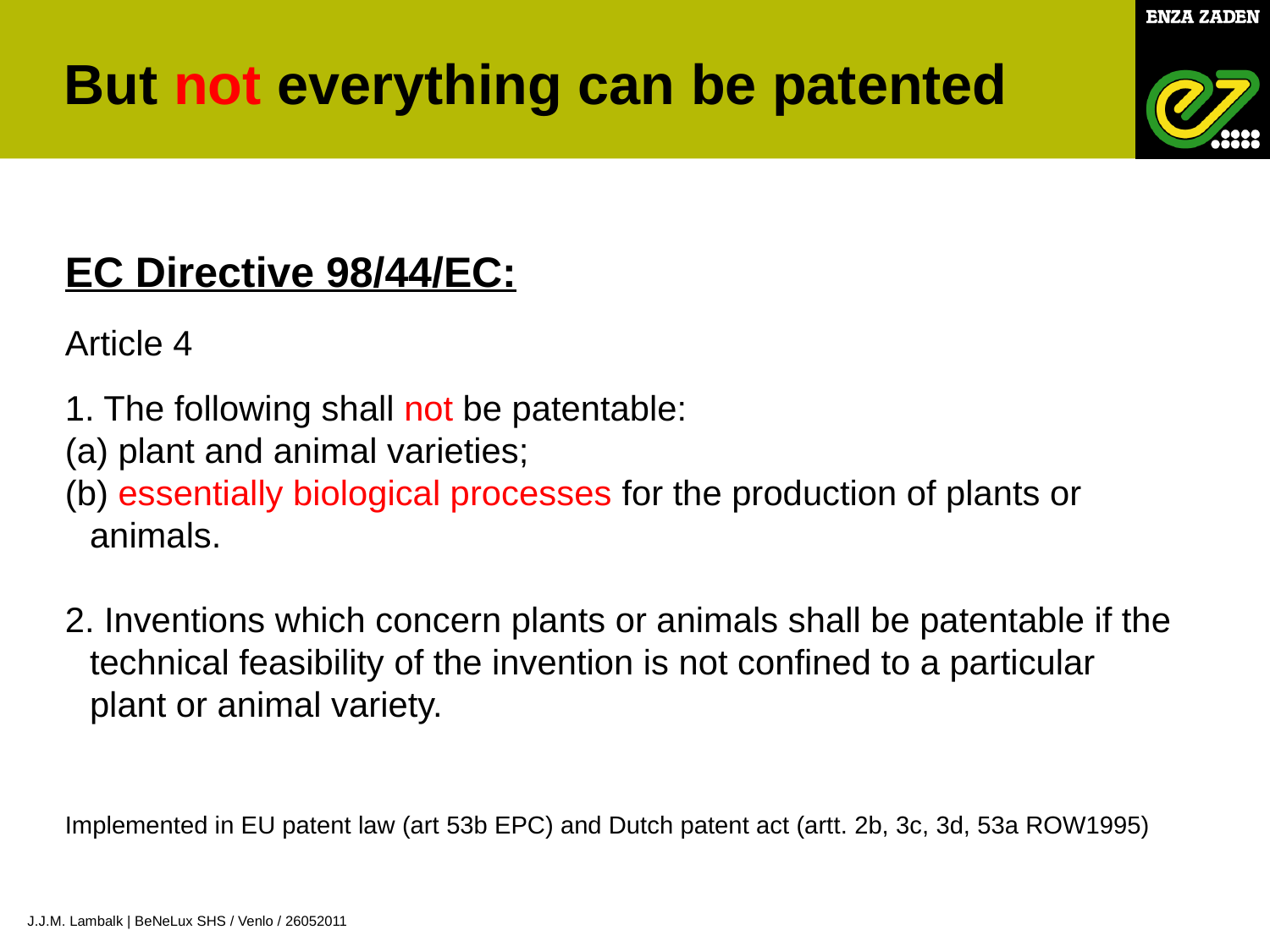

But not everything can be patented
EC Directive 98/44/EC:
Article 4

1. The following shall not be patentable:
(a) plant and animal varieties;
(b) essentially biological processes for the production of plants or animals.

2. Inventions which concern plants or animals shall be patentable if the technical feasibility of the invention is not confined to a particular plant or animal variety.

Implemented in EU patent law (art 53b EPC) and Dutch patent act (artt. 2b, 3c, 3d, 53a ROW1995)

J.J.M. Lambalk | BeNeLux SHS / Venlo / 26052011